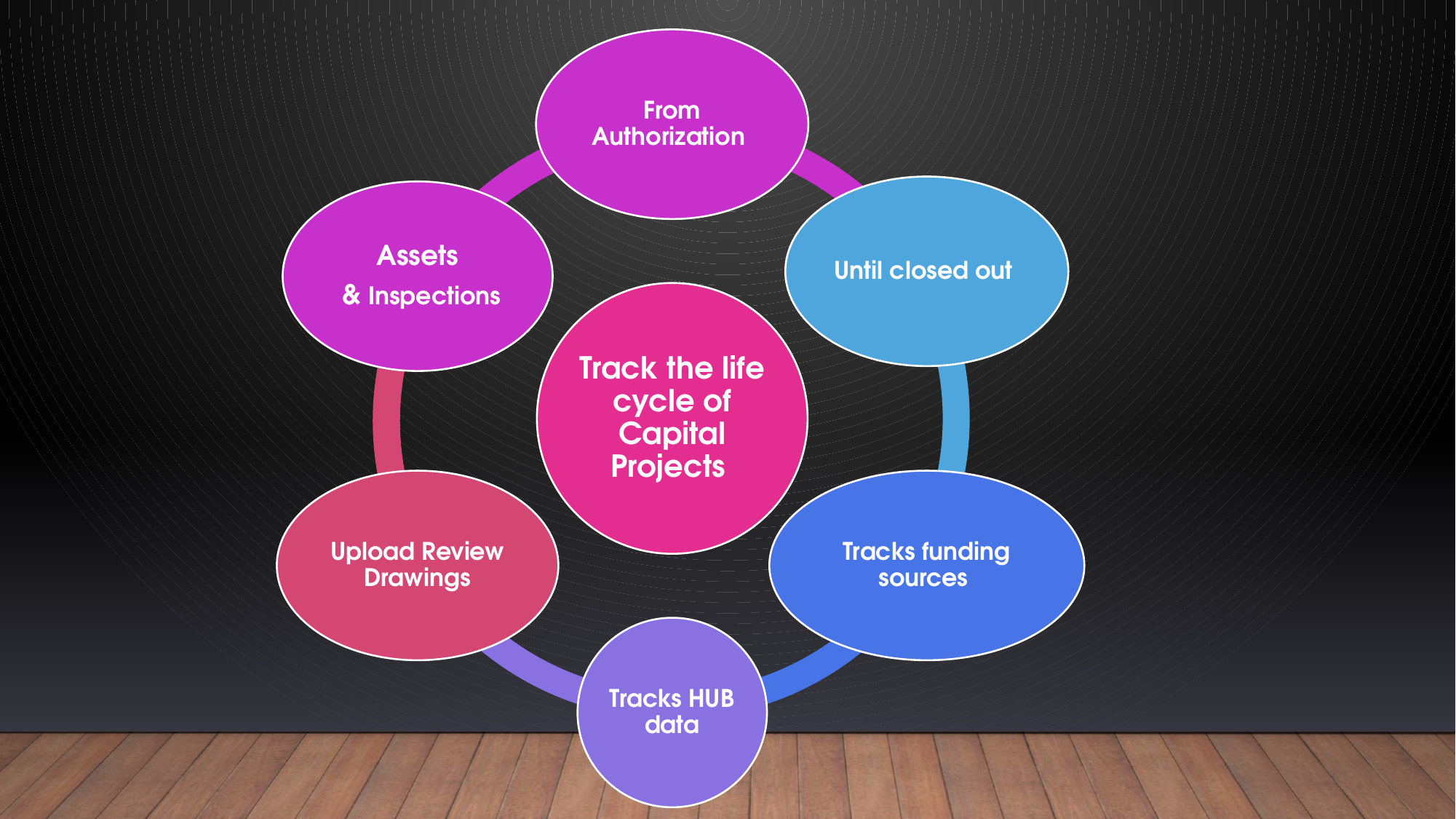

Track the life cycle of Capital Projects
From Authorization
Until closed out
Tracks funding sources
Tracks HUB data
Upload Review Drawings
Assets
 & Inspections